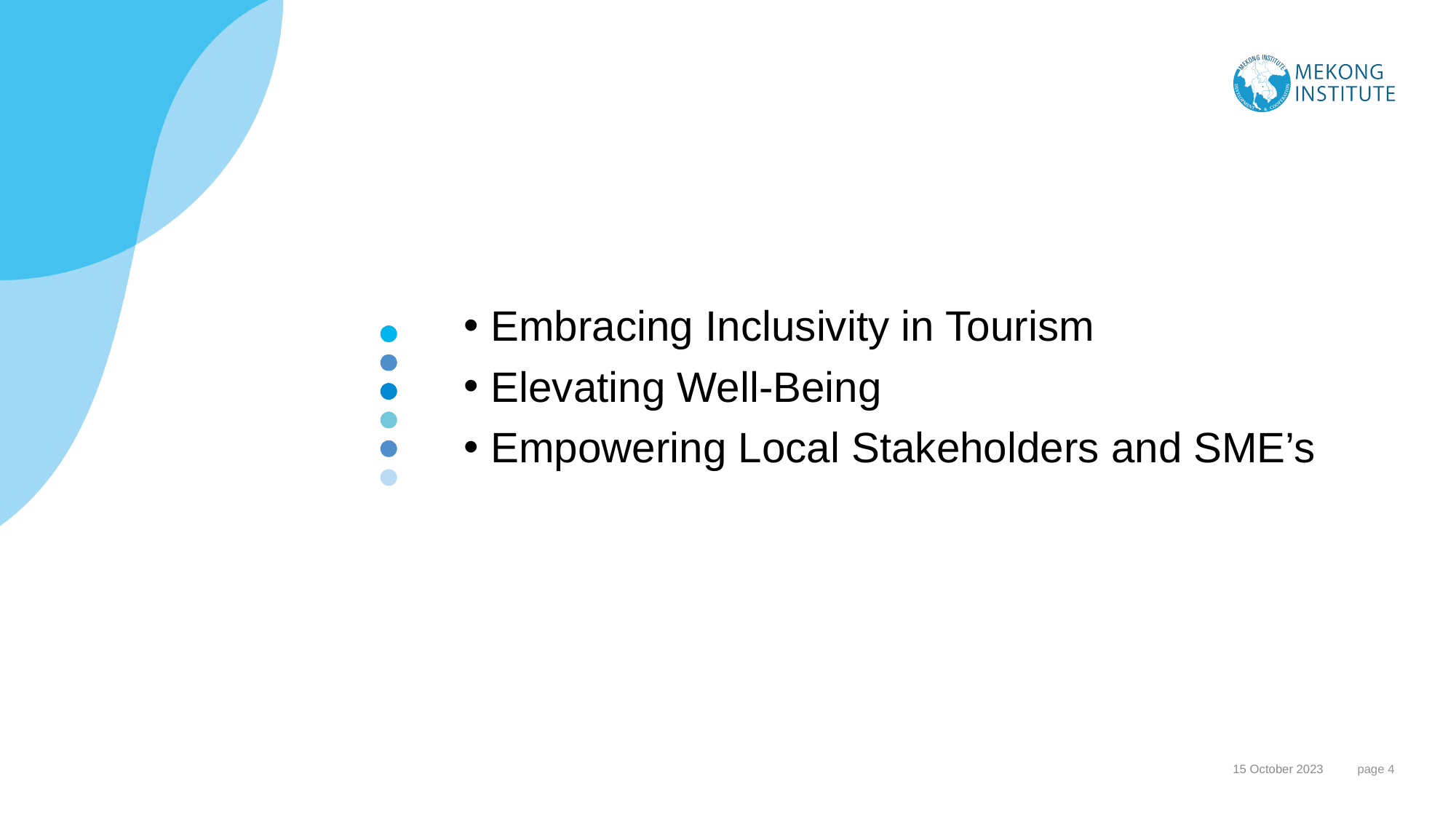

Embracing Inclusivity in Tourism
Elevating Well-Being
Empowering Local Stakeholders and SME’s
#
15 October 2023
 page 4